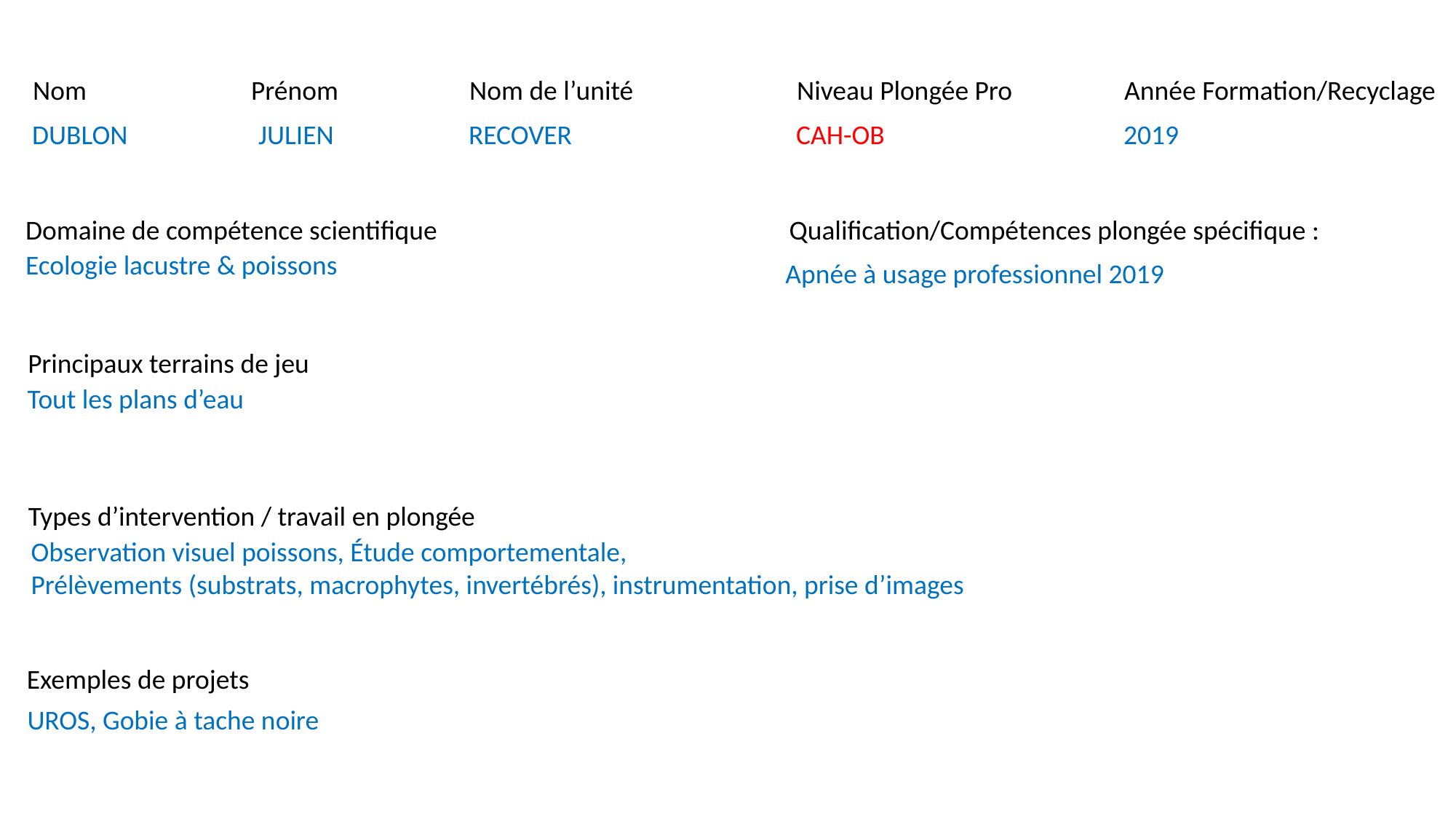

Nom		Prénom		Nom de l’unité		Niveau Plongée Pro		Année Formation/Recyclage
DUBLON	                   JULIEN		RECOVER			CAH-OB			2019
Domaine de compétence scientifique
Qualification/Compétences plongée spécifique :
Ecologie lacustre & poissons
Apnée à usage professionnel 2019
Principaux terrains de jeu
Tout les plans d’eau
Types d’intervention / travail en plongée
Observation visuel poissons, Étude comportementale,
Prélèvements (substrats, macrophytes, invertébrés), instrumentation, prise d’images
Exemples de projets
UROS, Gobie à tache noire